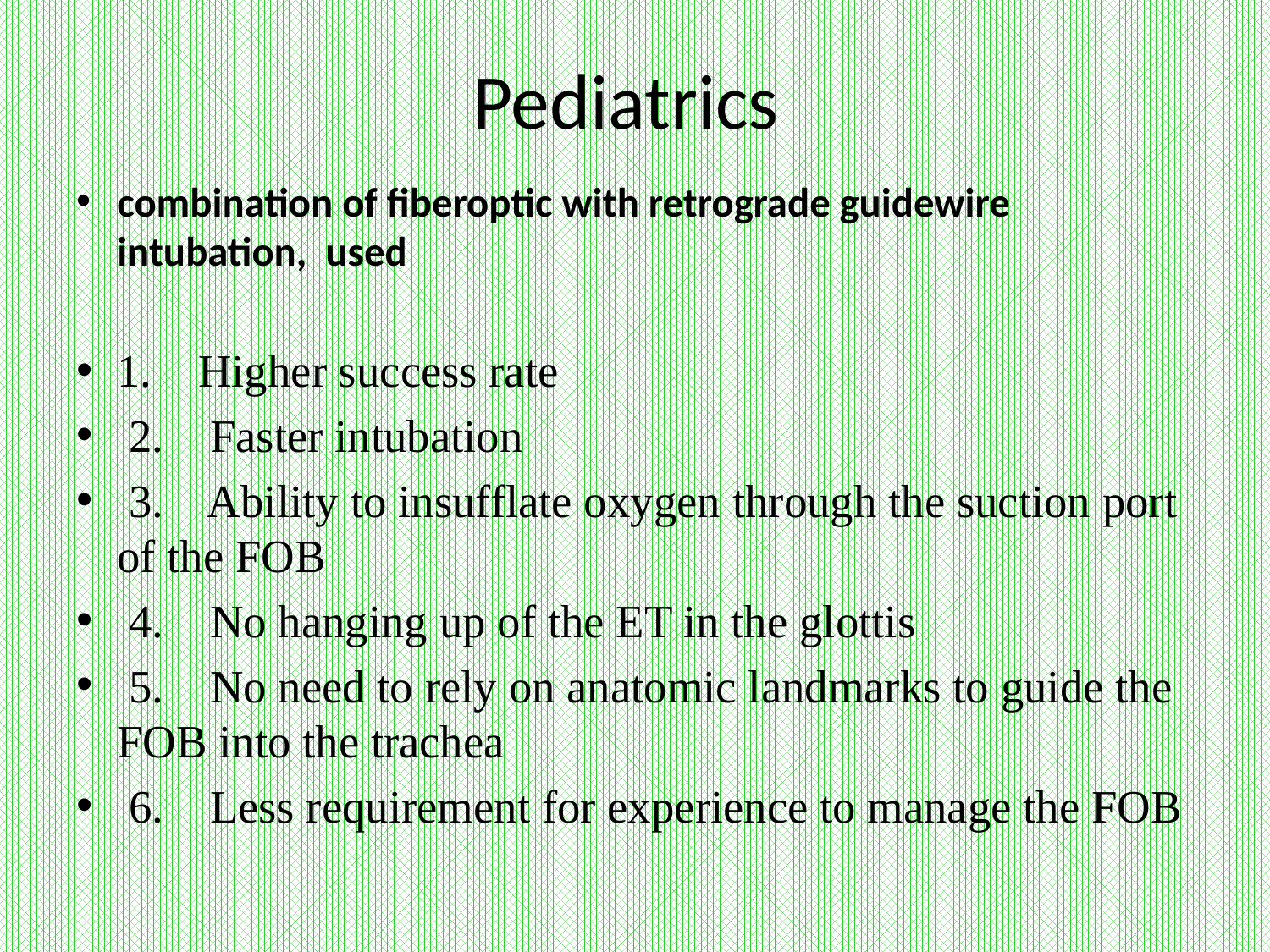

# Pediatrics
combination of fiberoptic with retrograde guidewire intubation,  used

1.    Higher success rate
 2.    Faster intubation
 3.    Ability to insufflate oxygen through the suction port of the FOB
 4.    No hanging up of the ET in the glottis
 5.    No need to rely on anatomic landmarks to guide the FOB into the trachea
 6.    Less requirement for experience to manage the FOB